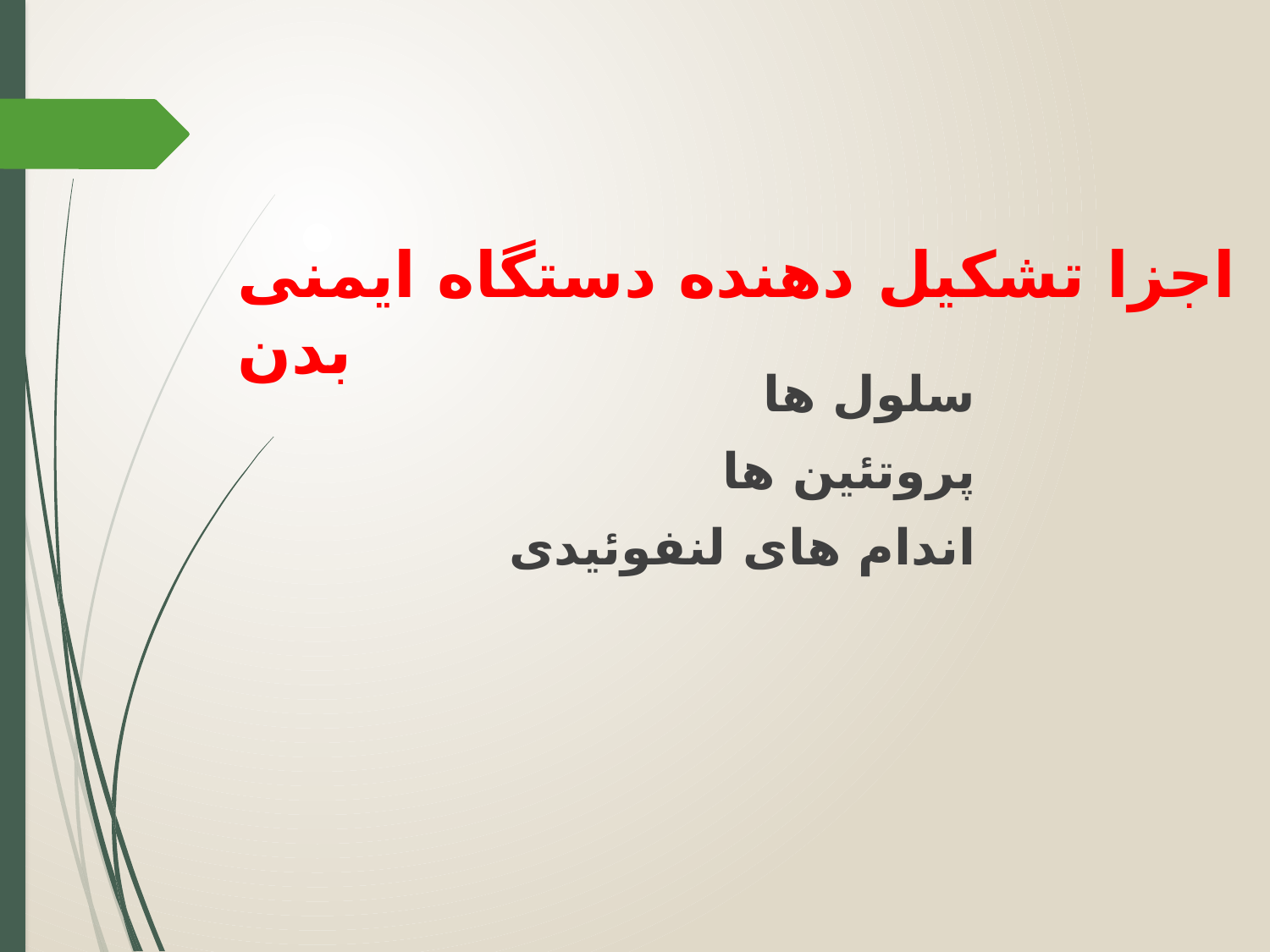

# اجزا تشکیل دهنده دستگاه ایمنی بدن
سلول ها
پروتئین ها
اندام های لنفوئیدی